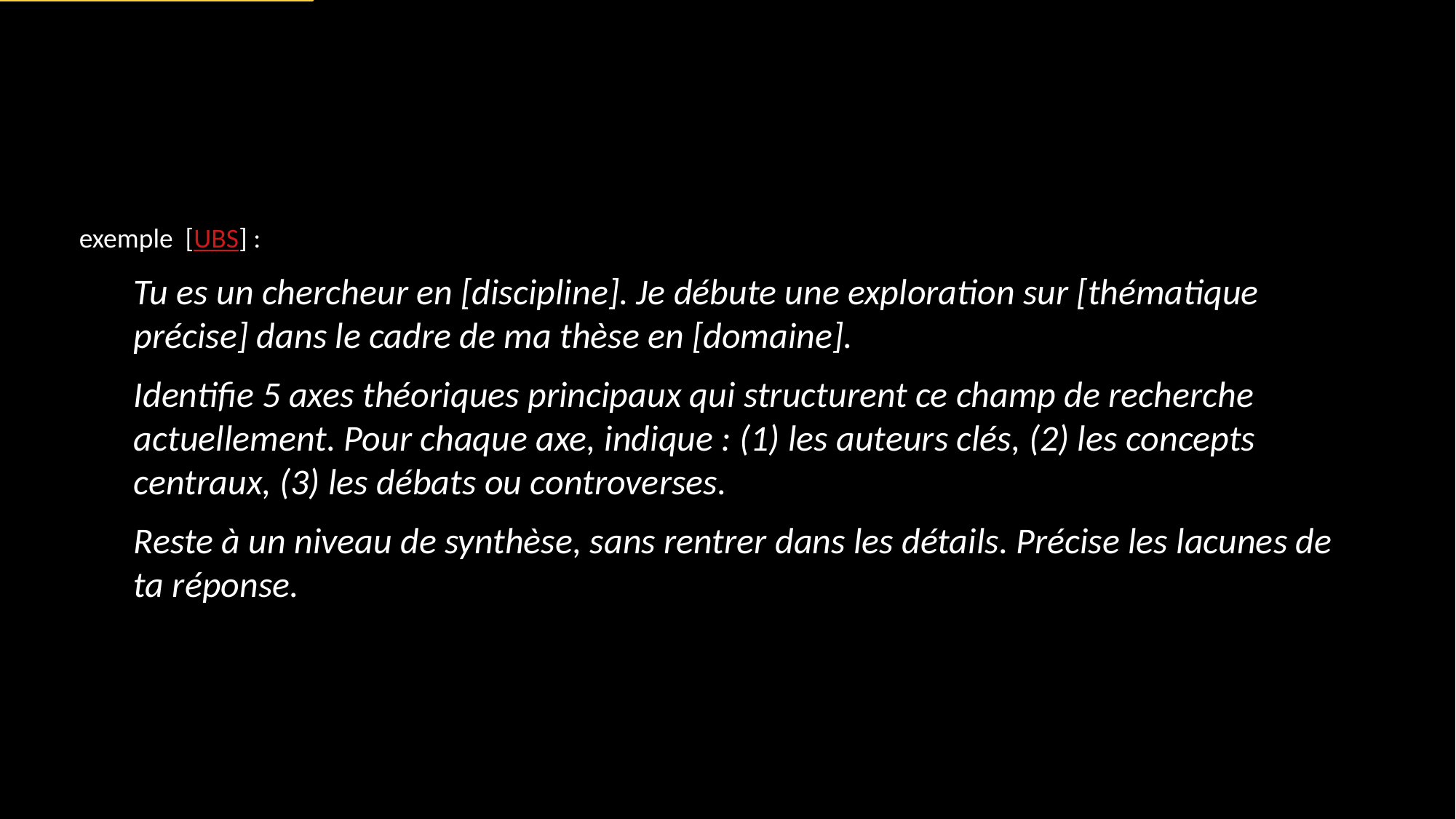

exemple  [UBS] :
Tu es un chercheur en [discipline]. Je débute une exploration sur [thématique précise] dans le cadre de ma thèse en [domaine].
Identifie 5 axes théoriques principaux qui structurent ce champ de recherche actuellement. Pour chaque axe, indique : (1) les auteurs clés, (2) les concepts centraux, (3) les débats ou controverses.
Reste à un niveau de synthèse, sans rentrer dans les détails. Précise les lacunes de ta réponse.